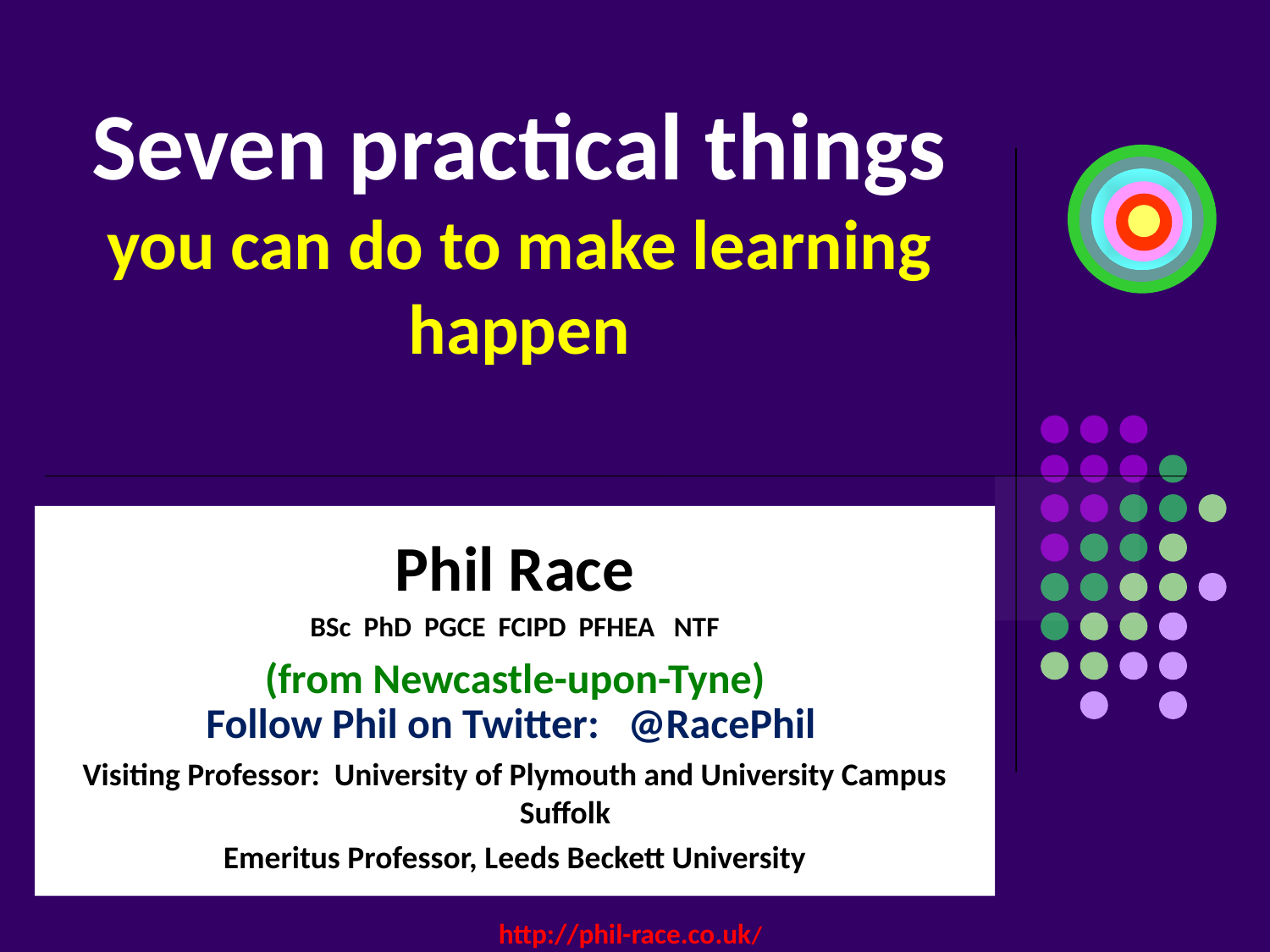

# Seven practical things you can do to make learning happen

Phil Race
BSc  PhD  PGCE  FCIPD  PFHEA   NTF
(from Newcastle-upon-Tyne)
Follow Phil on Twitter:   @RacePhil
Visiting Professor:  University of Plymouth and University Campus Suffolk
Emeritus Professor, Leeds Beckett University